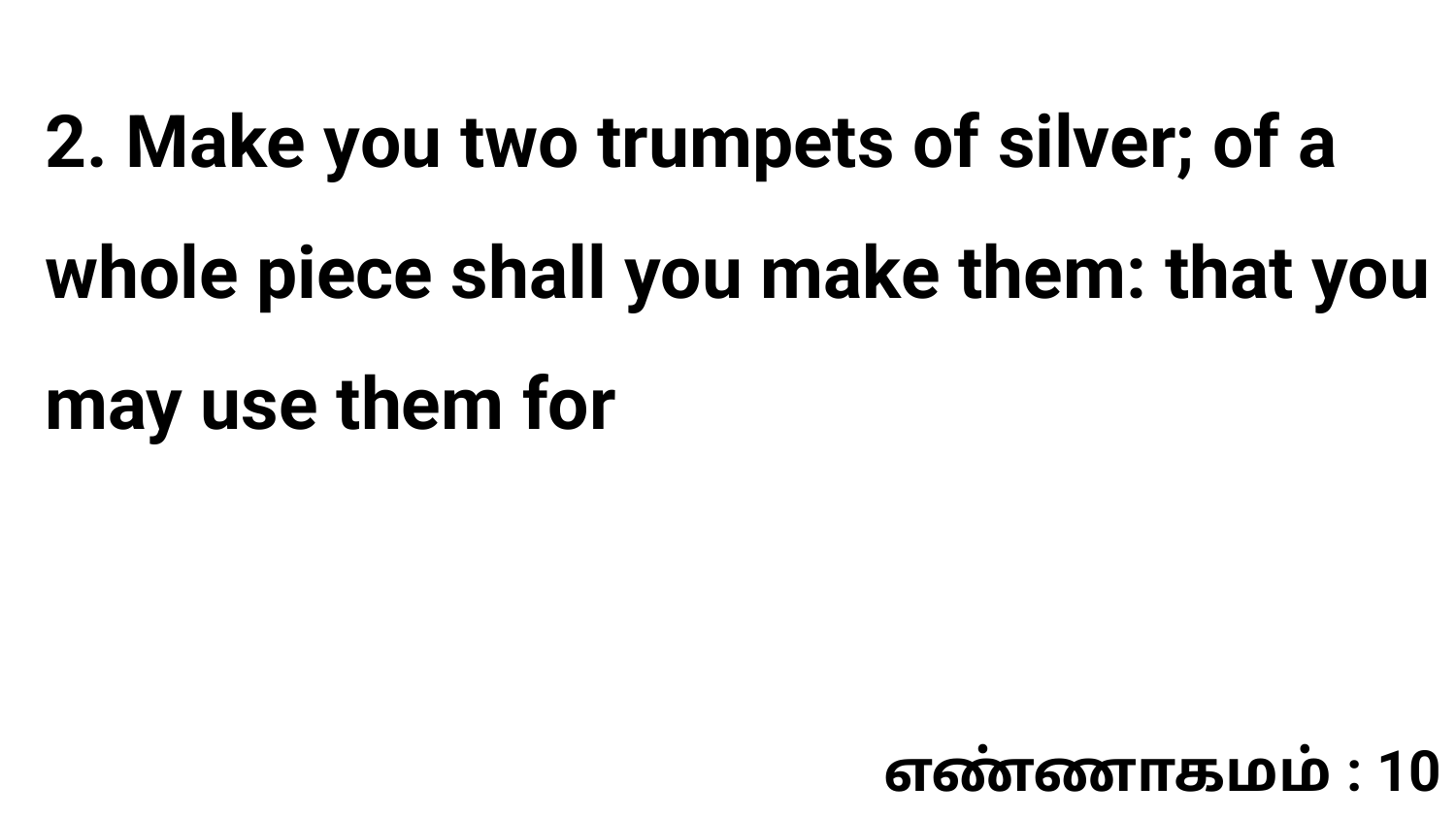

2. Make you two trumpets of silver; of a whole piece shall you make them: that you may use them for
எண்ணாகமம் : 10